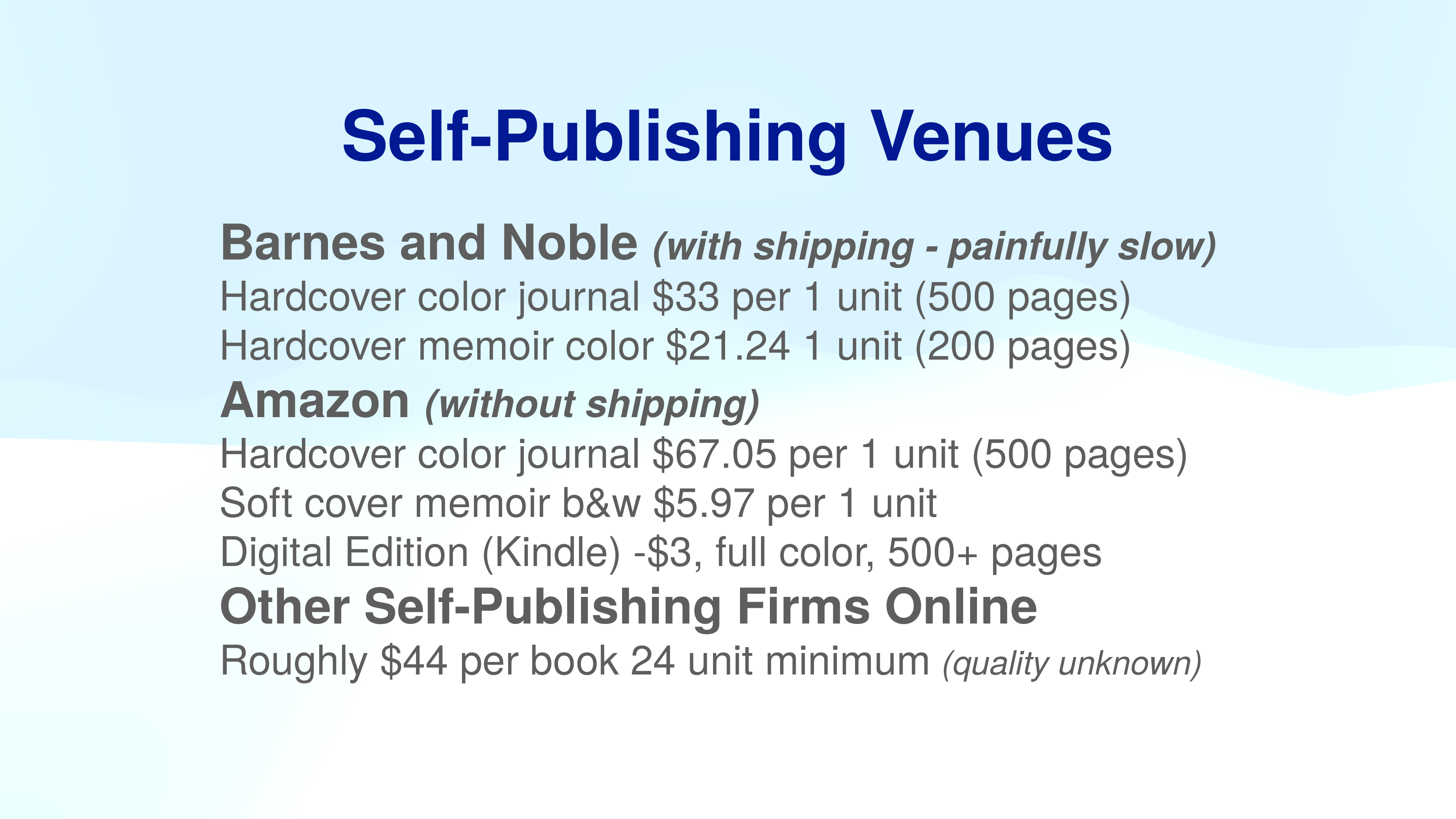

Self-Publishing Venues
Barnes and Noble (with shipping - painfully slow)
Hardcover color journal $33 per 1 unit (500 pages)
Hardcover memoir color $21.24 1 unit (200 pages)
Amazon (without shipping)
Hardcover color journal $67.05 per 1 unit (500 pages)
Soft cover memoir b&w $5.97 per 1 unit
Digital Edition (Kindle) -$3, full color, 500+ pages
Other Self-Publishing Firms Online
Roughly $44 per book 24 unit minimum (quality unknown)